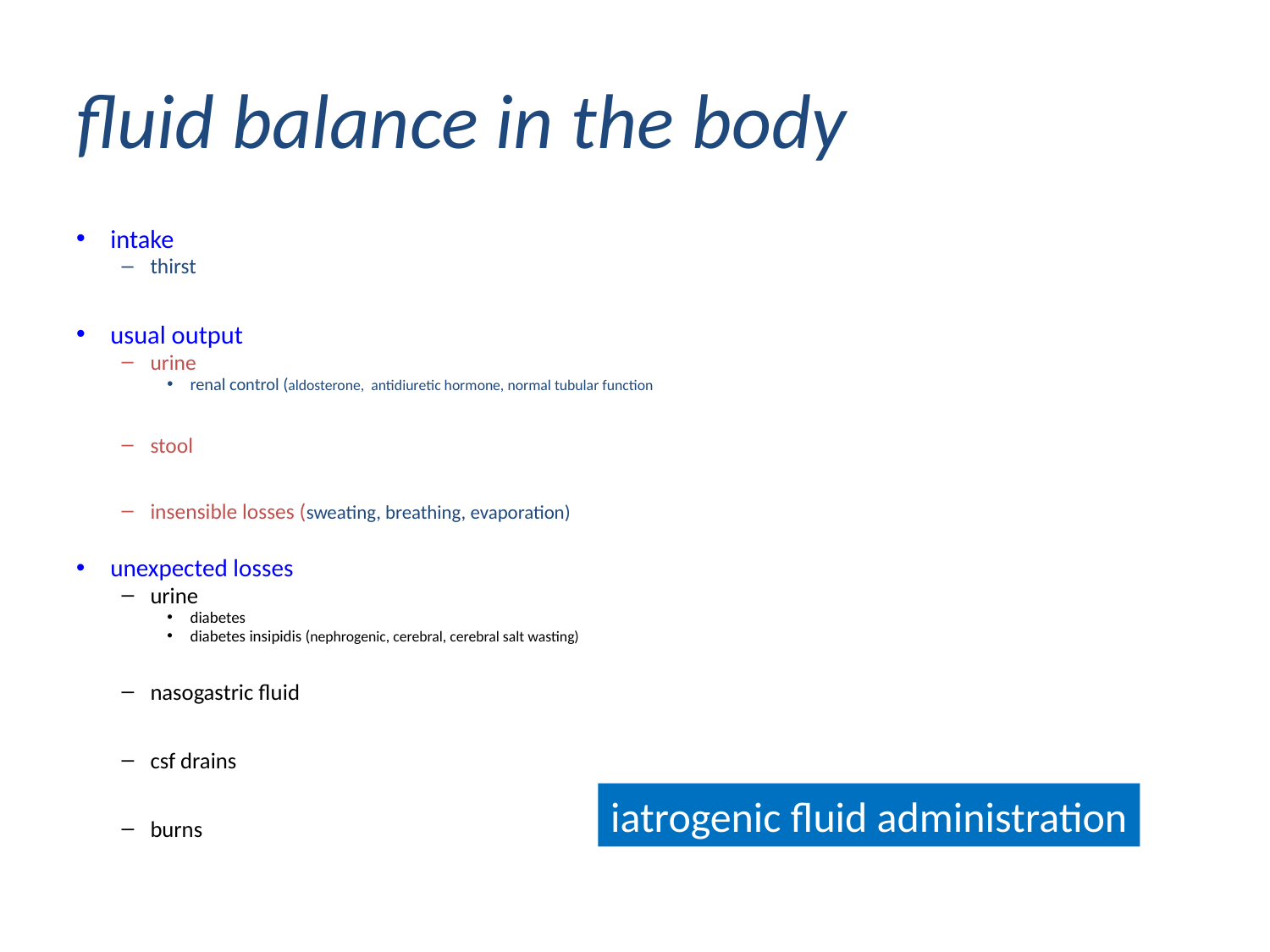

# fluid balance in the body
intake
thirst

usual output
urine
renal control (aldosterone,  antidiuretic hormone, normal tubular function

stool

insensible losses (sweating, breathing, evaporation)

unexpected losses
urine
diabetes
diabetes insipidis (nephrogenic, cerebral, cerebral salt wasting)

nasogastric fluid

csf drains

burns

iatrogenic fluid administration